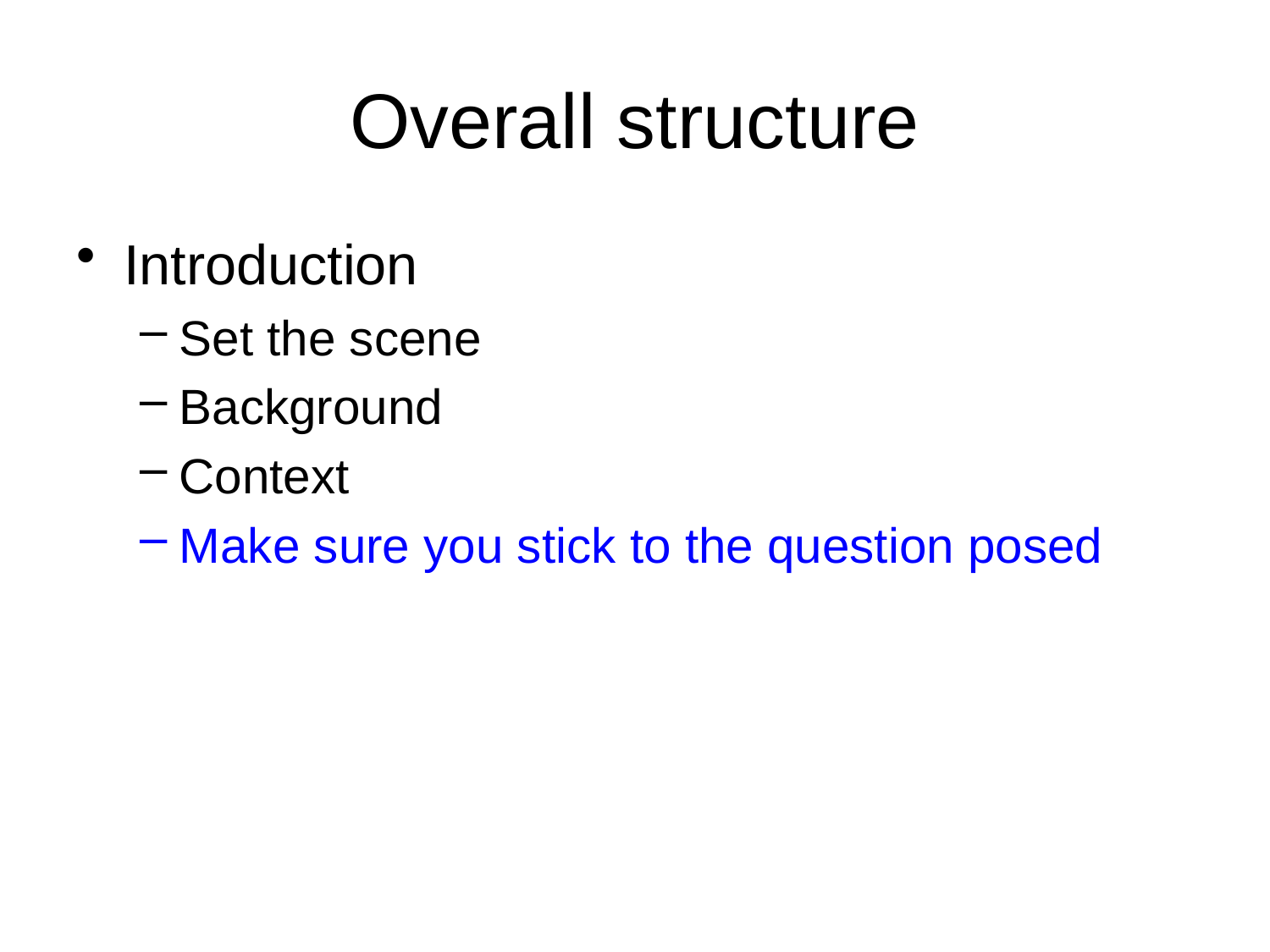

# Overall structure
Introduction
Set the scene
Background
Context
Make sure you stick to the question posed